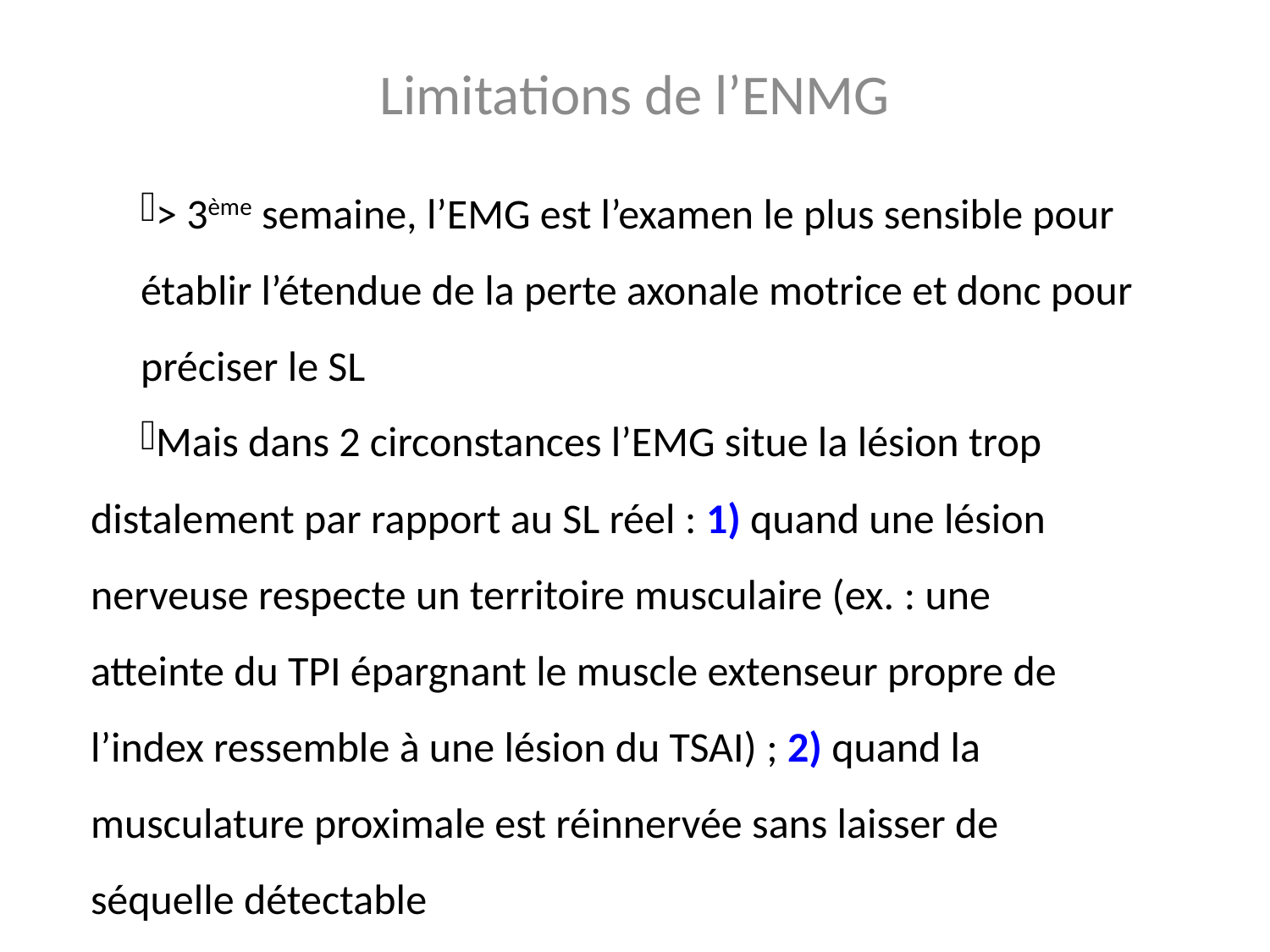

Limitations de l’ENMG
> 3ème semaine, l’EMG est l’examen le plus sensible pour 	établir l’étendue de la perte axonale motrice et donc pour 	préciser le SL
Mais dans 2 circonstances l’EMG situe la lésion trop 	distalement par rapport au SL réel : 1) quand une lésion 	nerveuse respecte un territoire musculaire (ex. : une 	atteinte du TPI épargnant le muscle extenseur propre de 	l’index ressemble à une lésion du TSAI) ; 2) quand la 	musculature proximale est réinnervée sans laisser de 	séquelle détectable